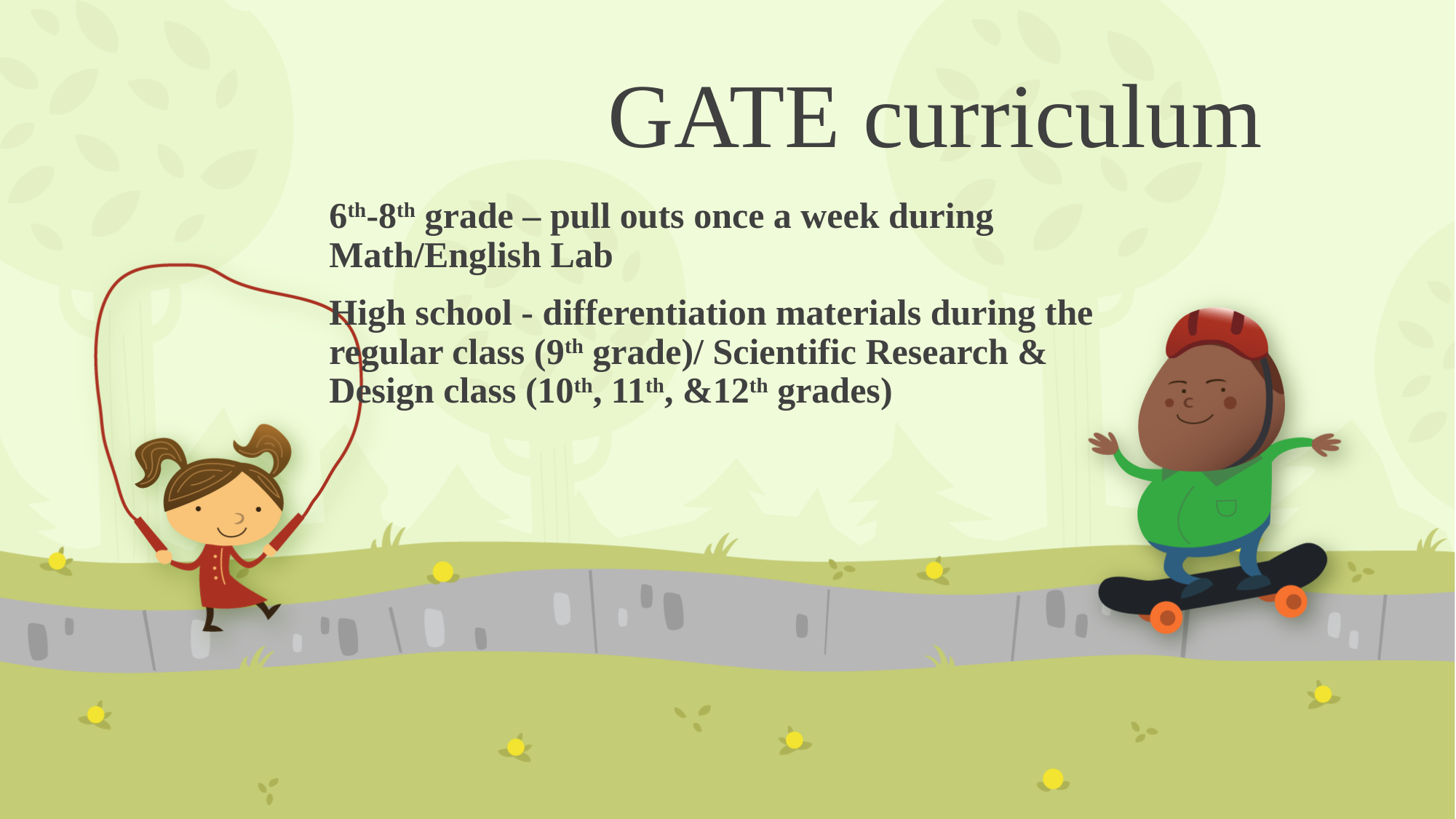

# GATE curriculum
6th-8th grade – pull outs once a week during Math/English Lab
High school - differentiation materials during the regular class (9th grade)/ Scientific Research & Design class (10th, 11th, &12th grades)